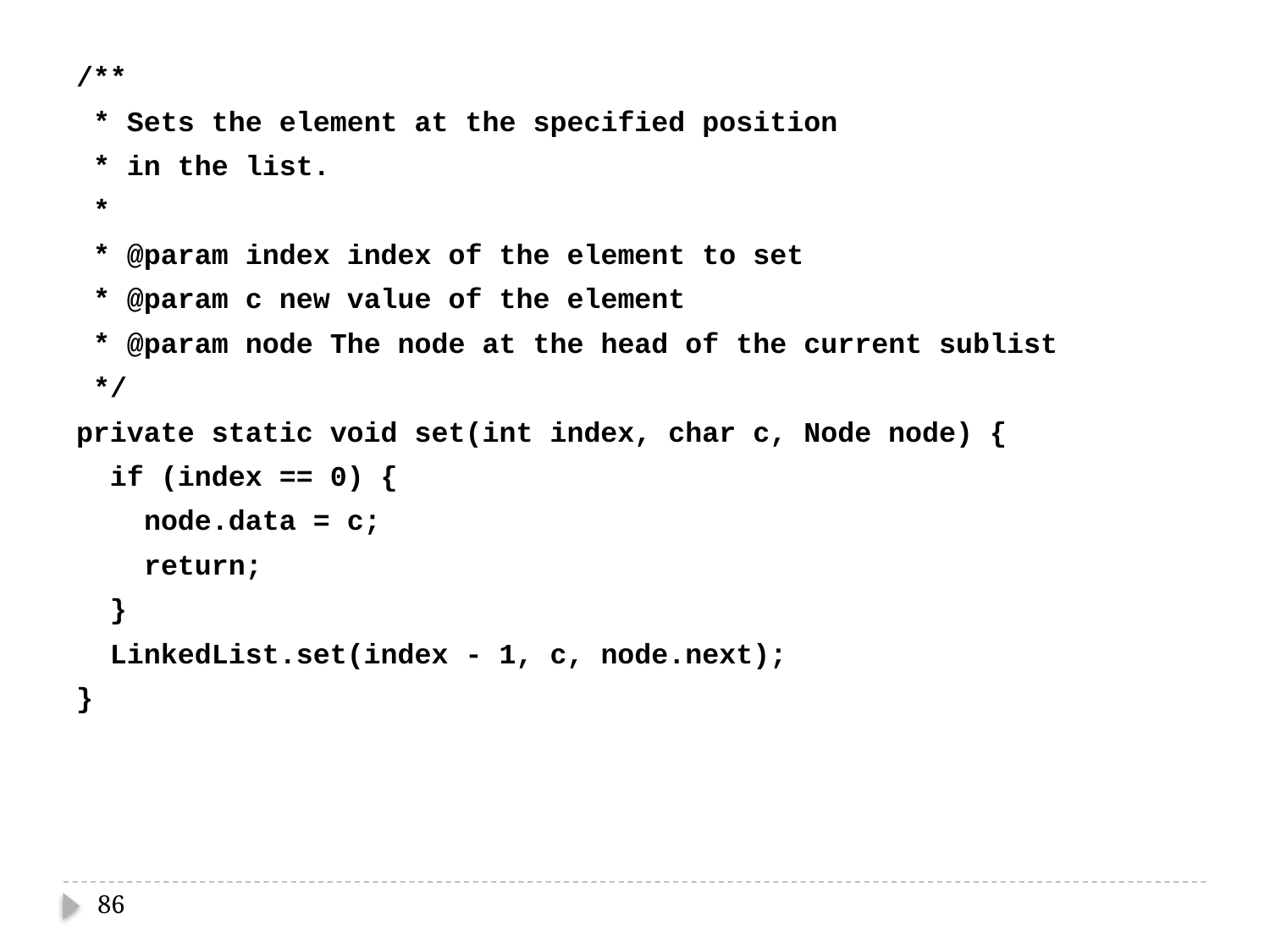

/**
 * Sets the element at the specified position
 * in the list.
 *
 * @param index index of the element to set
 * @param c new value of the element
 * @param node The node at the head of the current sublist
 */
private static void set(int index, char c, Node node) {
  if (index == 0) {
    node.data = c;
    return;
  }
  LinkedList.set(index - 1, c, node.next);
}
86